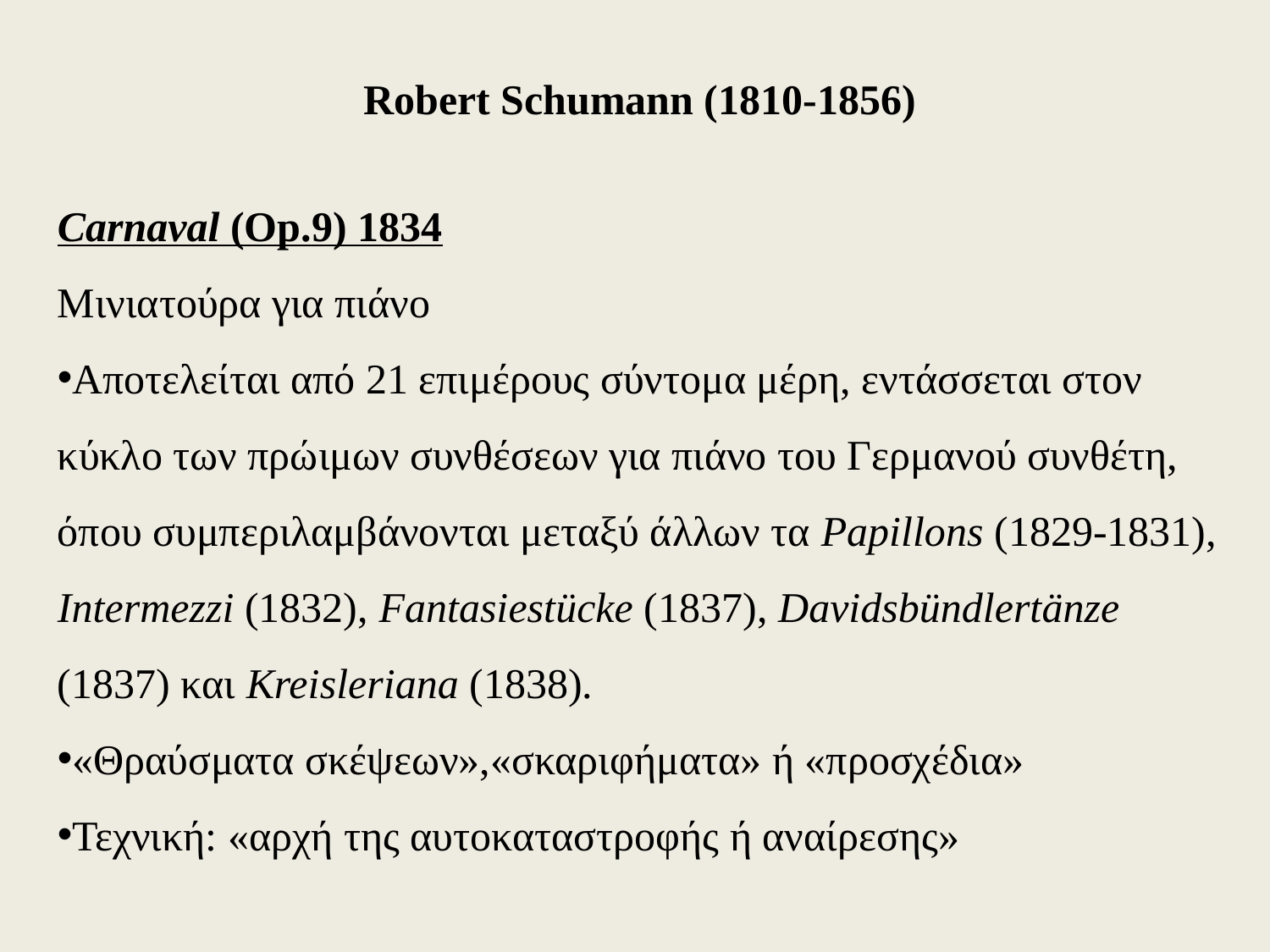

Robert Schumann (1810-1856)

Carnaval (Op.9) 1834
Μινιατούρα για πιάνο
Αποτελείται από 21 επιμέρους σύντομα μέρη, εντάσσεται στον κύκλο των πρώιμων συνθέσεων για πιάνο του Γερμανού συνθέτη, όπου συμπεριλαμβάνονται μεταξύ άλλων τα Papillons (1829-1831), Intermezzi (1832), Fantasiestücke (1837), Davidsbündlertänze (1837) και Kreisleriana (1838).
«Θραύσματα σκέψεων»,«σκαριφήματα» ή «προσχέδια»
Τεχνική: «αρχή της αυτοκαταστροφής ή αναίρεσης»